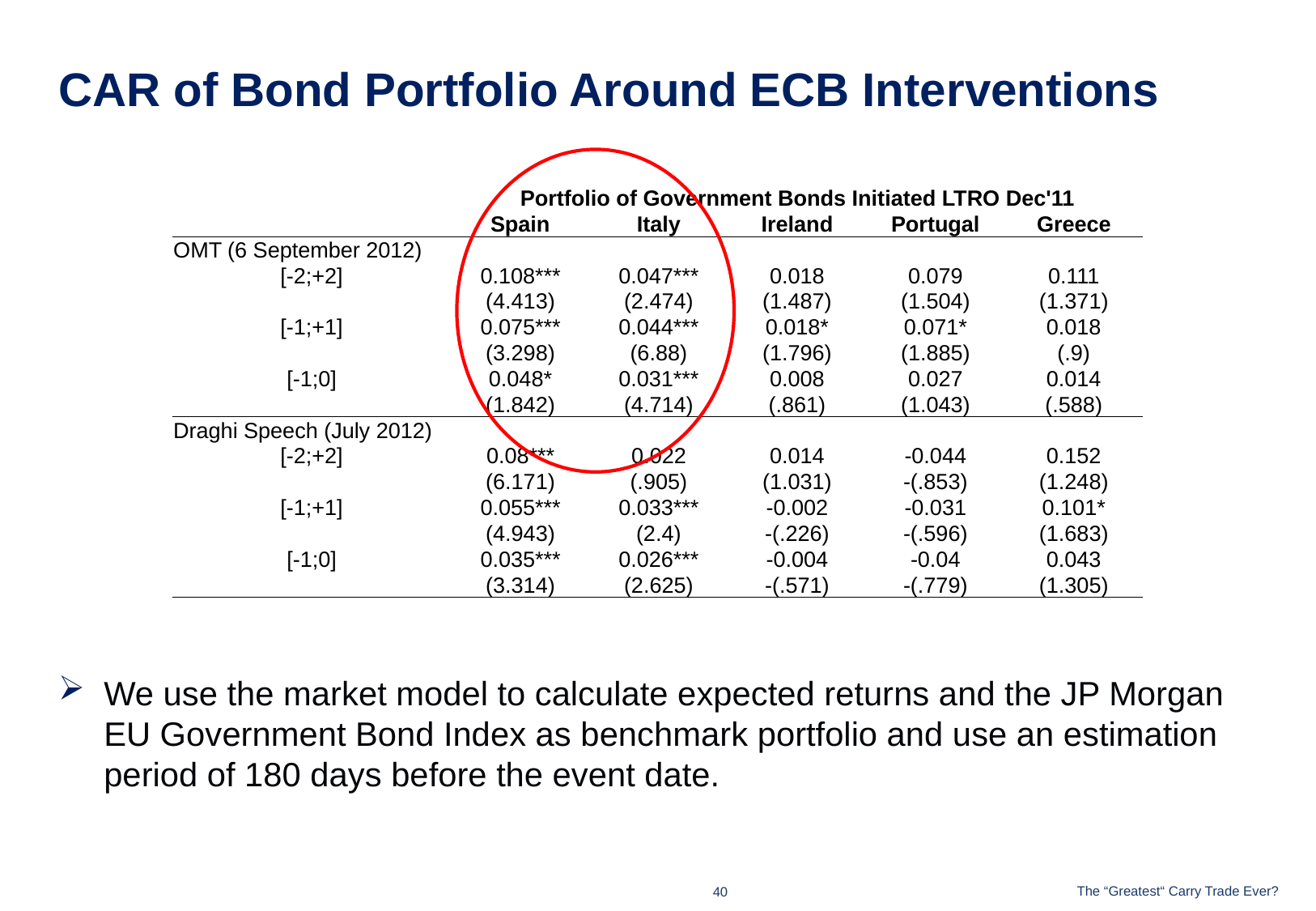

# CAR of Bond Portfolio Around ECB Interventions

|  | Portfolio of Government Bonds Initiated LTRO Dec'11 |  |  |  |  |
| --- | --- | --- | --- | --- | --- |
|  | Spain | Italy | Ireland | Portugal | Greece |
| OMT (6 September 2012) |  |  |  |  |  |
| [-2;+2] | 0.108\*\*\* | 0.047\*\*\* | 0.018 | 0.079 | 0.111 |
|  | (4.413) | (2.474) | (1.487) | (1.504) | (1.371) |
| [-1;+1] | 0.075\*\*\* | 0.044\*\*\* | 0.018\* | 0.071\* | 0.018 |
|  | (3.298) | (6.88) | (1.796) | (1.885) | (.9) |
| [-1;0] | 0.048\* | 0.031\*\*\* | 0.008 | 0.027 | 0.014 |
|  | (1.842) | (4.714) | (.861) | (1.043) | (.588) |
| Draghi Speech (July 2012) |  |  |  |  |  |
| [-2;+2] | 0.08\*\*\* | 0.022 | 0.014 | -0.044 | 0.152 |
|  | (6.171) | (.905) | (1.031) | -(.853) | (1.248) |
| [-1;+1] | 0.055\*\*\* | 0.033\*\*\* | -0.002 | -0.031 | 0.101\* |
|  | (4.943) | (2.4) | -(.226) | -(.596) | (1.683) |
| [-1;0] | 0.035\*\*\* | 0.026\*\*\* | -0.004 | -0.04 | 0.043 |
|  | (3.314) | (2.625) | -(.571) | -(.779) | (1.305) |
We use the market model to calculate expected returns and the JP Morgan EU Government Bond Index as benchmark portfolio and use an estimation period of 180 days before the event date.